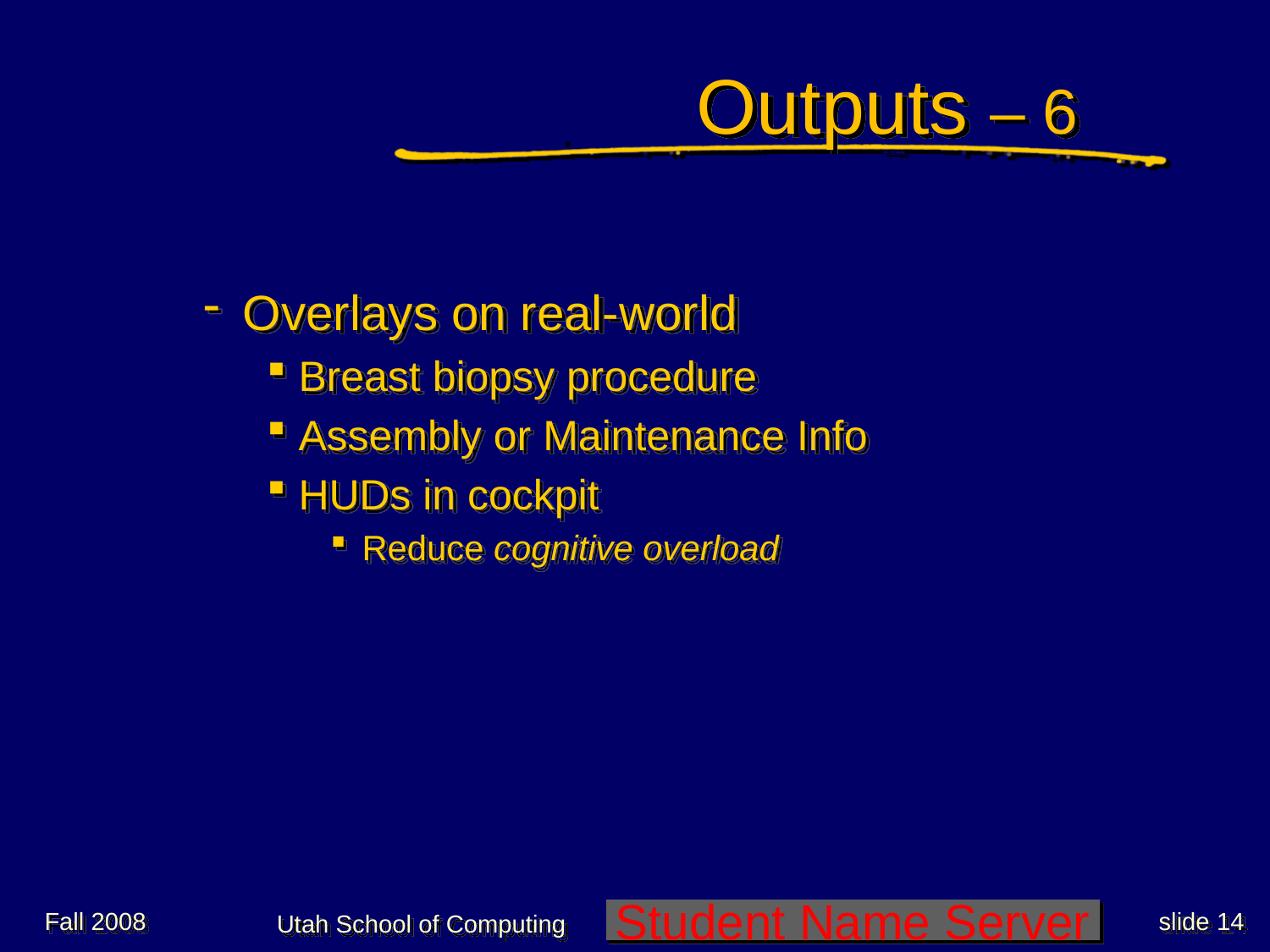

# Outputs – 6
Overlays on real-world
Breast biopsy procedure
Assembly or Maintenance Info
HUDs in cockpit
Reduce cognitive overload
Fall 2008